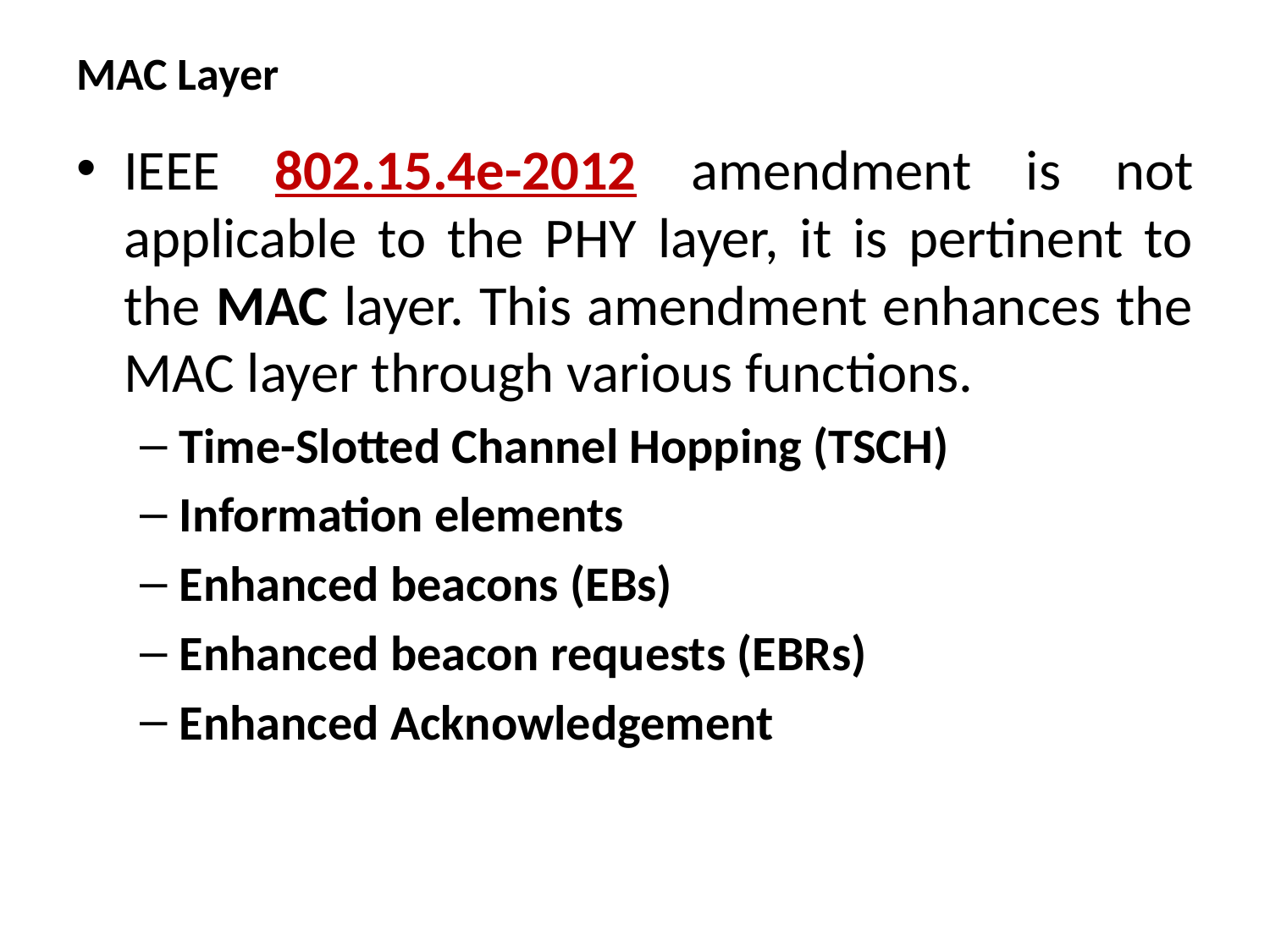

# MAC Layer
IEEE 802.15.4e-2012 amendment is not applicable to the PHY layer, it is pertinent to the MAC layer. This amendment enhances the MAC layer through various functions.
Time-Slotted Channel Hopping (TSCH)
Information elements
Enhanced beacons (EBs)
Enhanced beacon requests (EBRs)
Enhanced Acknowledgement